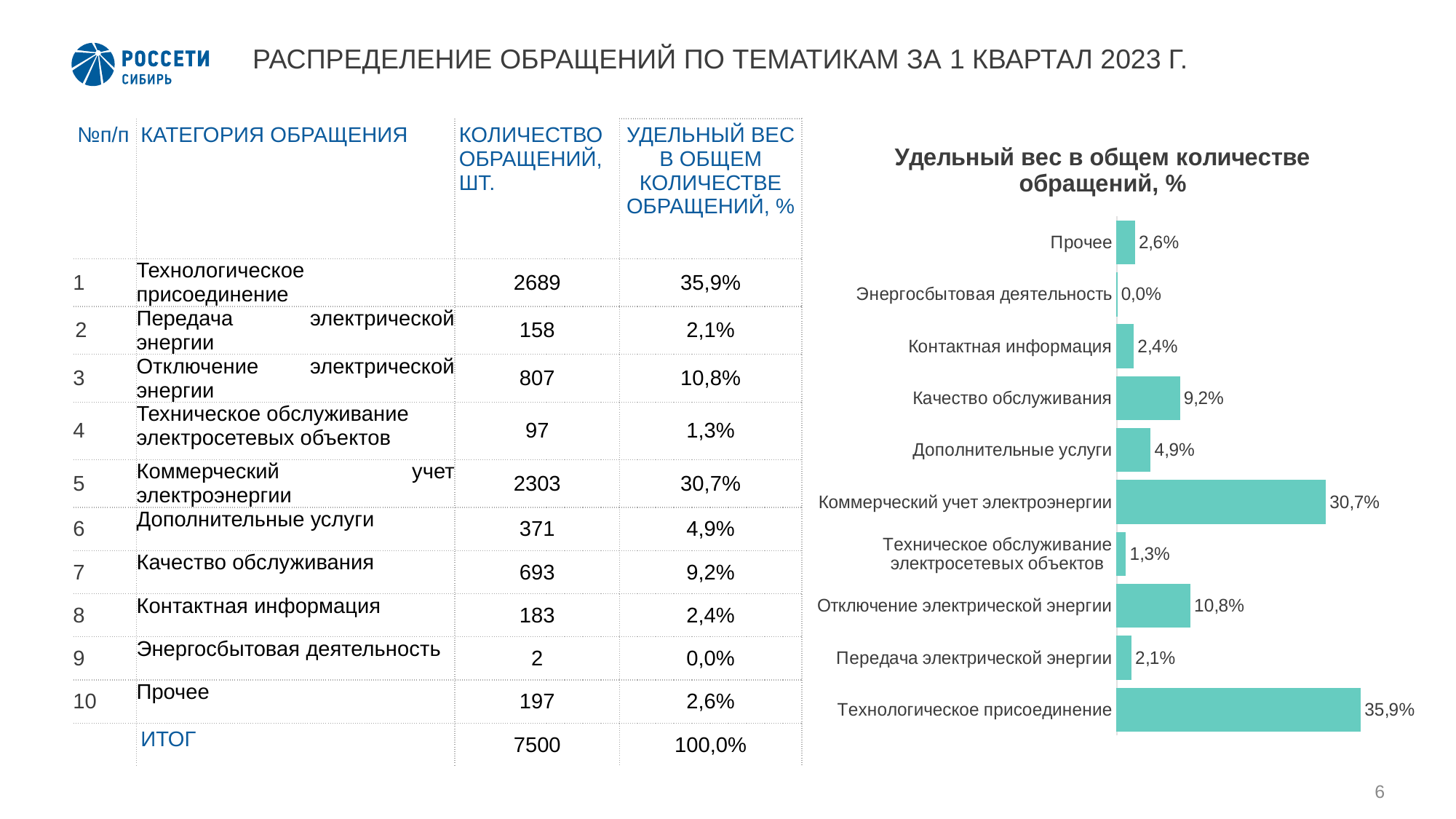

# РАСПРЕДЕЛЕНИЕ ОБРАЩЕНИЙ ПО ТЕМАТИКАМ ЗА 1 КВАРТАЛ 2023 Г.
| №п/п | КАТЕГОРИЯ ОБРАЩЕНИЯ | КОЛИЧЕСТВО ОБРАЩЕНИЙ, ШТ. | УДЕЛЬНЫЙ ВЕС В ОБЩЕМ КОЛИЧЕСТВЕ ОБРАЩЕНИЙ, % |
| --- | --- | --- | --- |
| 1 | Технологическое присоединение | 2689 | 35,9% |
| 2 | Передача электрической энергии | 158 | 2,1% |
| 3 | Отключение электрической энергии | 807 | 10,8% |
| 4 | Техническое обслуживание электросетевых объектов | 97 | 1,3% |
| 5 | Коммерческий учет электроэнергии | 2303 | 30,7% |
| 6 | Дополнительные услуги | 371 | 4,9% |
| 7 | Качество обслуживания | 693 | 9,2% |
| 8 | Контактная информация | 183 | 2,4% |
| 9 | Энергосбытовая деятельность | 2 | 0,0% |
| 10 | Прочее | 197 | 2,6% |
|  | ИТОГ | 7500 | 100,0% |

### Chart:

| Category | Удельный вес в общем количестве обращений, % |
|---|---|
| Технологическое присоединение | 0.3585333333333333 |
| Передача электрической энергии | 0.021066666666666668 |
| Отключение электрической энергии | 0.1076 |
| Техническое обслуживание электросетевых объектов | 0.012933333333333333 |
| Коммерческий учет электроэнергии | 0.30706666666666665 |
| Дополнительные услуги | 0.049466666666666666 |
| Качество обслуживания | 0.0924 |
| Контактная информация | 0.0244 |
| Энергосбытовая деятельность | 0.0002666666666666667 |
| Прочее | 0.026266666666666667 |